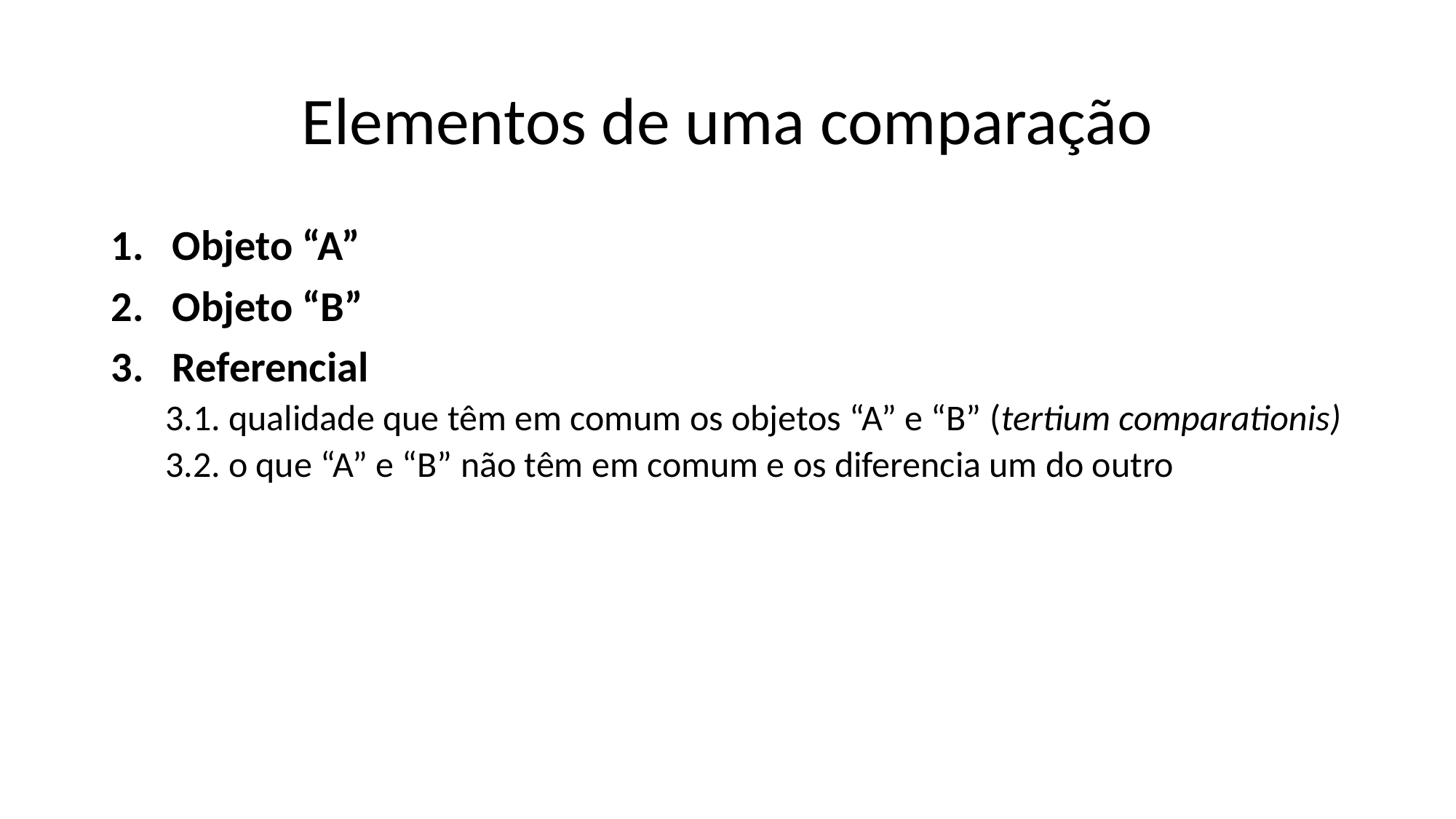

# Elementos de uma comparação
Objeto “A”
Objeto “B”
Referencial
3.1. qualidade que têm em comum os objetos “A” e “B” (tertium comparationis)
3.2. o que “A” e “B” não têm em comum e os diferencia um do outro